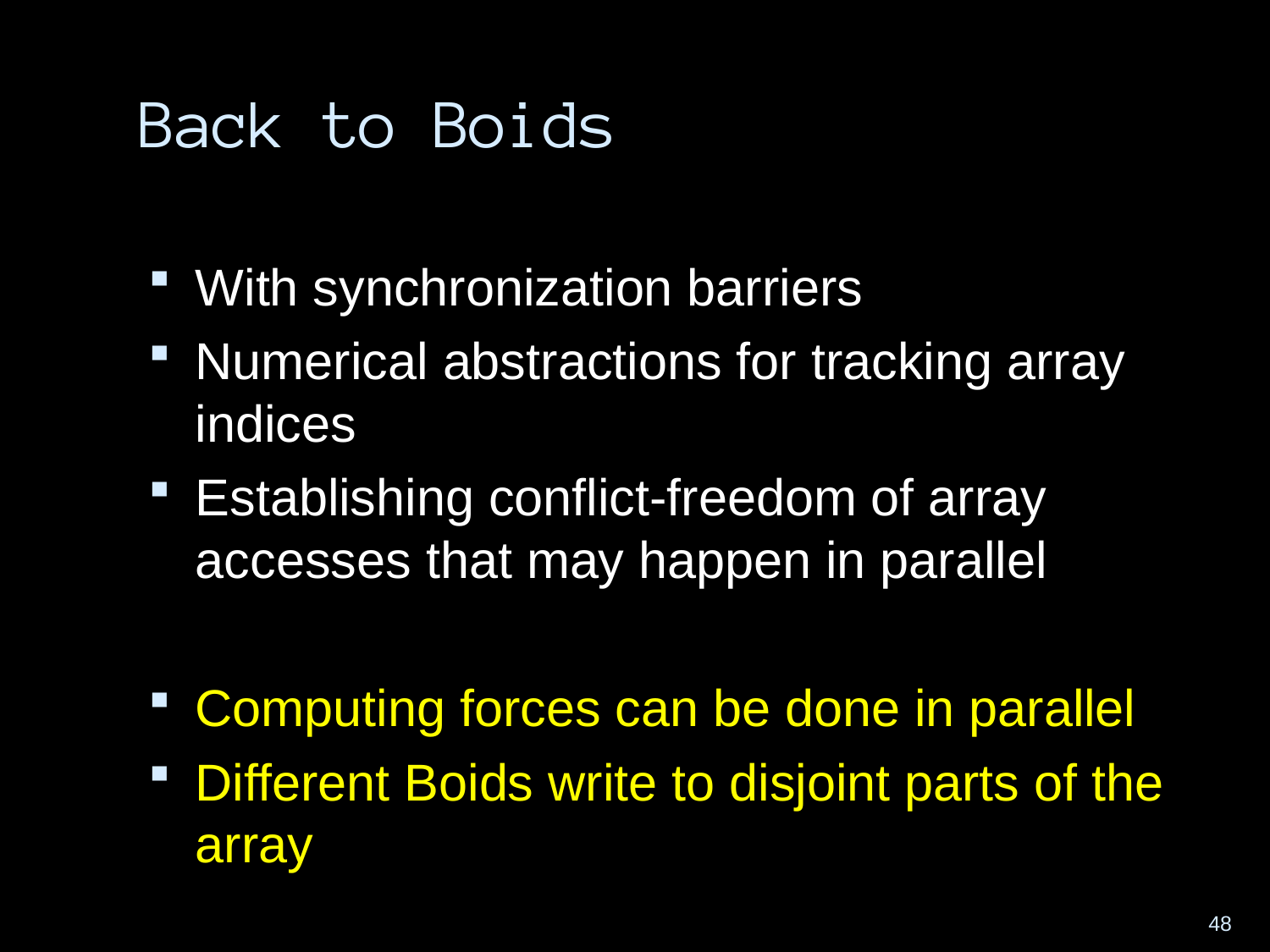

# Back to Boids
With synchronization barriers
Numerical abstractions for tracking array indices
Establishing conflict-freedom of array accesses that may happen in parallel

Computing forces can be done in parallel
Different Boids write to disjoint parts of the array
48